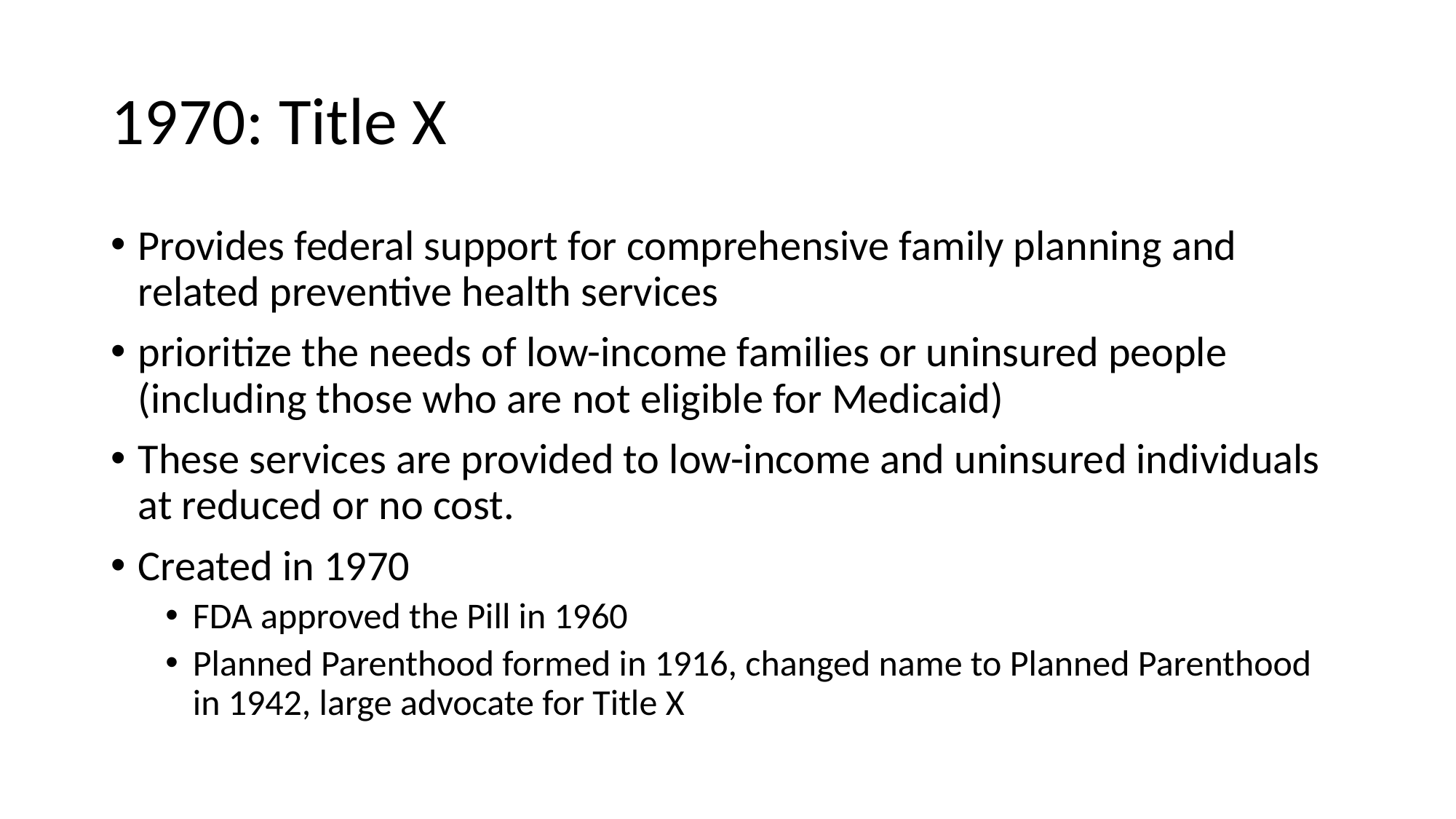

# 1970: Title X
Provides federal support for comprehensive family planning and related preventive health services
prioritize the needs of low-income families or uninsured people (including those who are not eligible for Medicaid)
These services are provided to low-income and uninsured individuals at reduced or no cost.
Created in 1970
FDA approved the Pill in 1960
Planned Parenthood formed in 1916, changed name to Planned Parenthood in 1942, large advocate for Title X